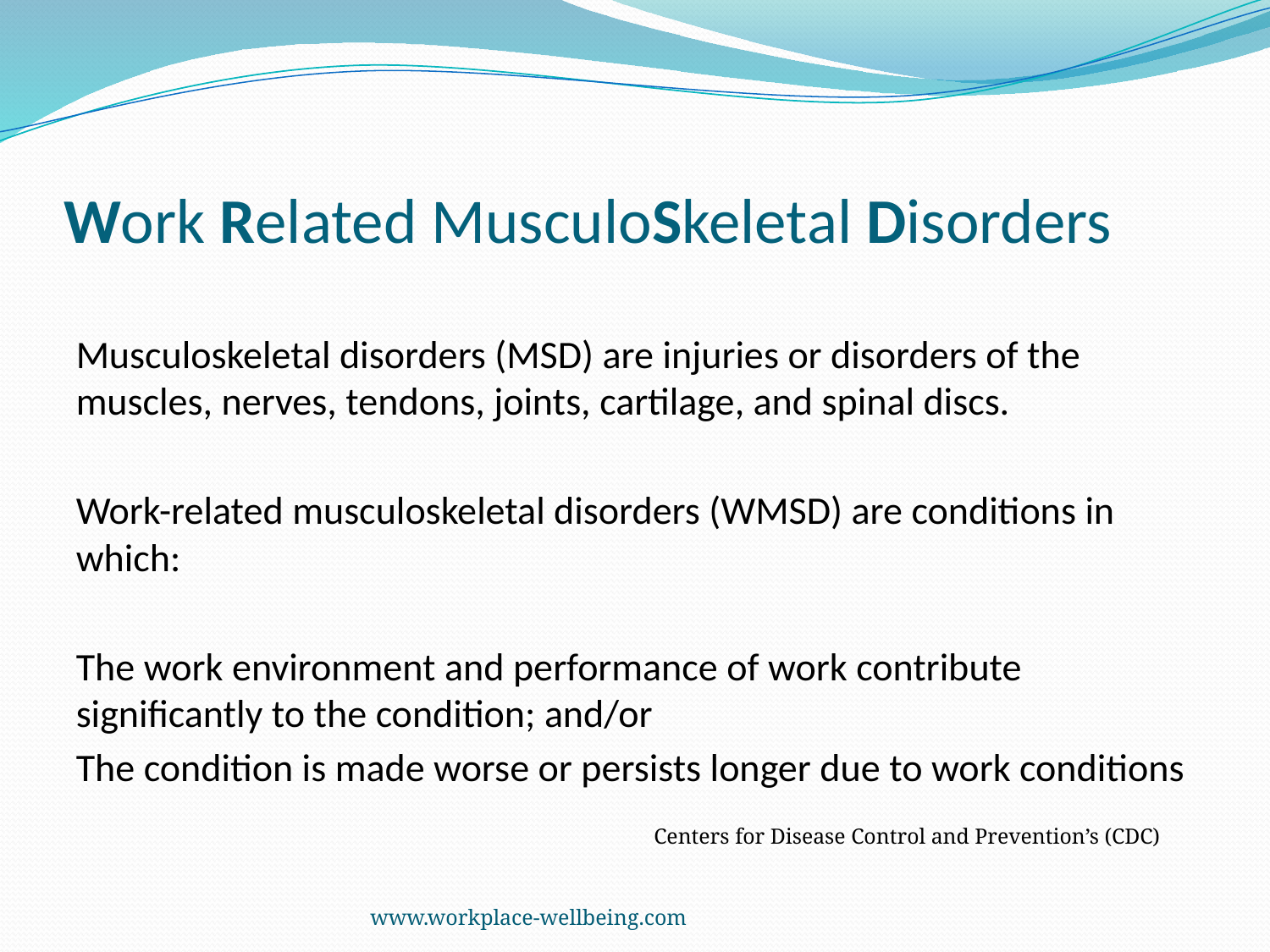

# Work Related MusculoSkeletal Disorders

Musculoskeletal disorders (MSD) are injuries or disorders of the muscles, nerves, tendons, joints, cartilage, and spinal discs.

Work-related musculoskeletal disorders (WMSD) are conditions in which:

The work environment and performance of work contribute significantly to the condition; and/or
The condition is made worse or persists longer due to work conditions

                                                                                                         Centers for Disease Control and Prevention’s (CDC)
www.workplace-wellbeing.com